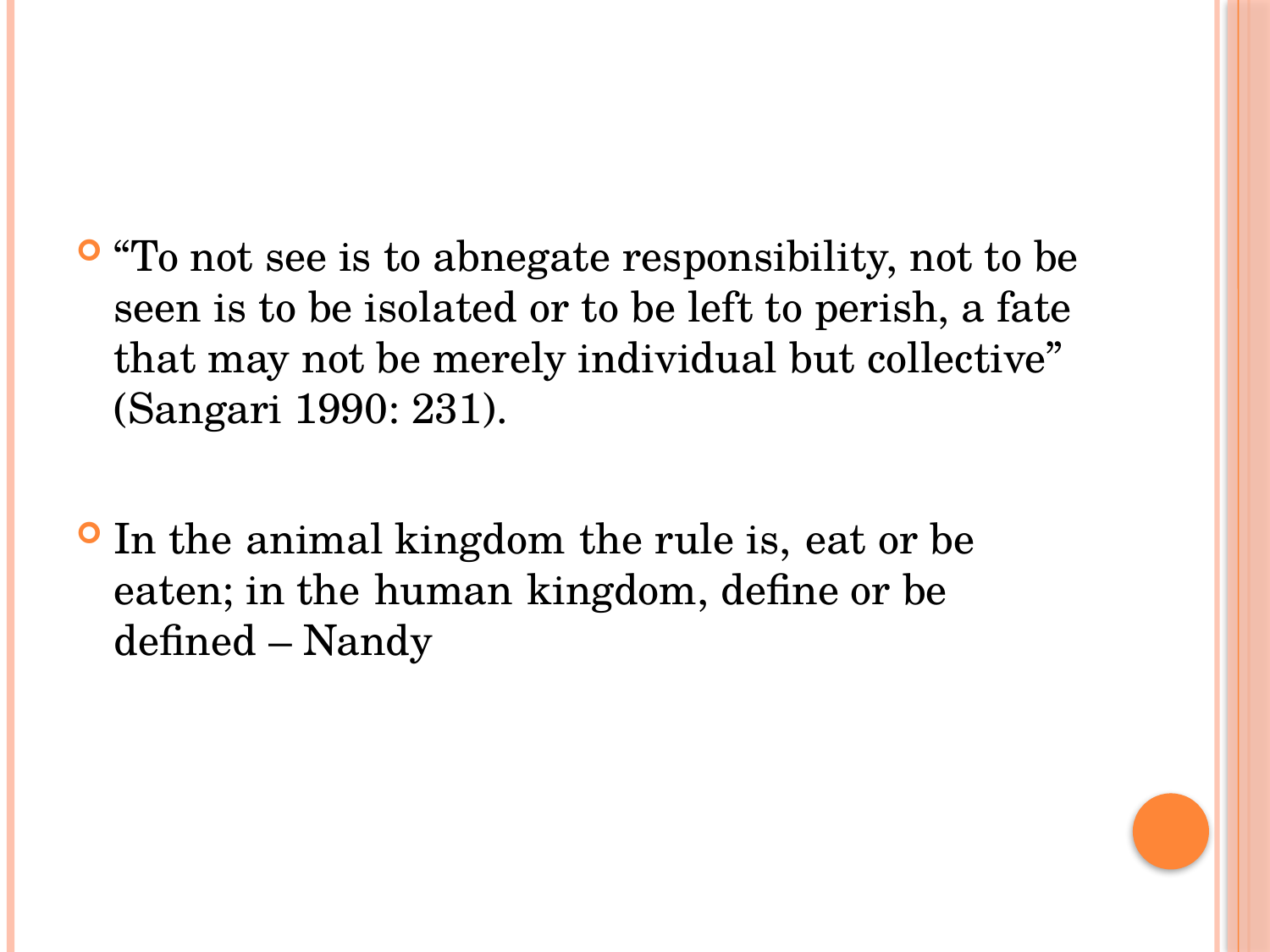

#
“To not see is to abnegate responsibility, not to be seen is to be isolated or to be left to perish, a fate that may not be merely individual but collective” (Sangari 1990: 231).

In the animal kingdom the rule is, eat or be eaten; in the human kingdom, define or be defined – Nandy